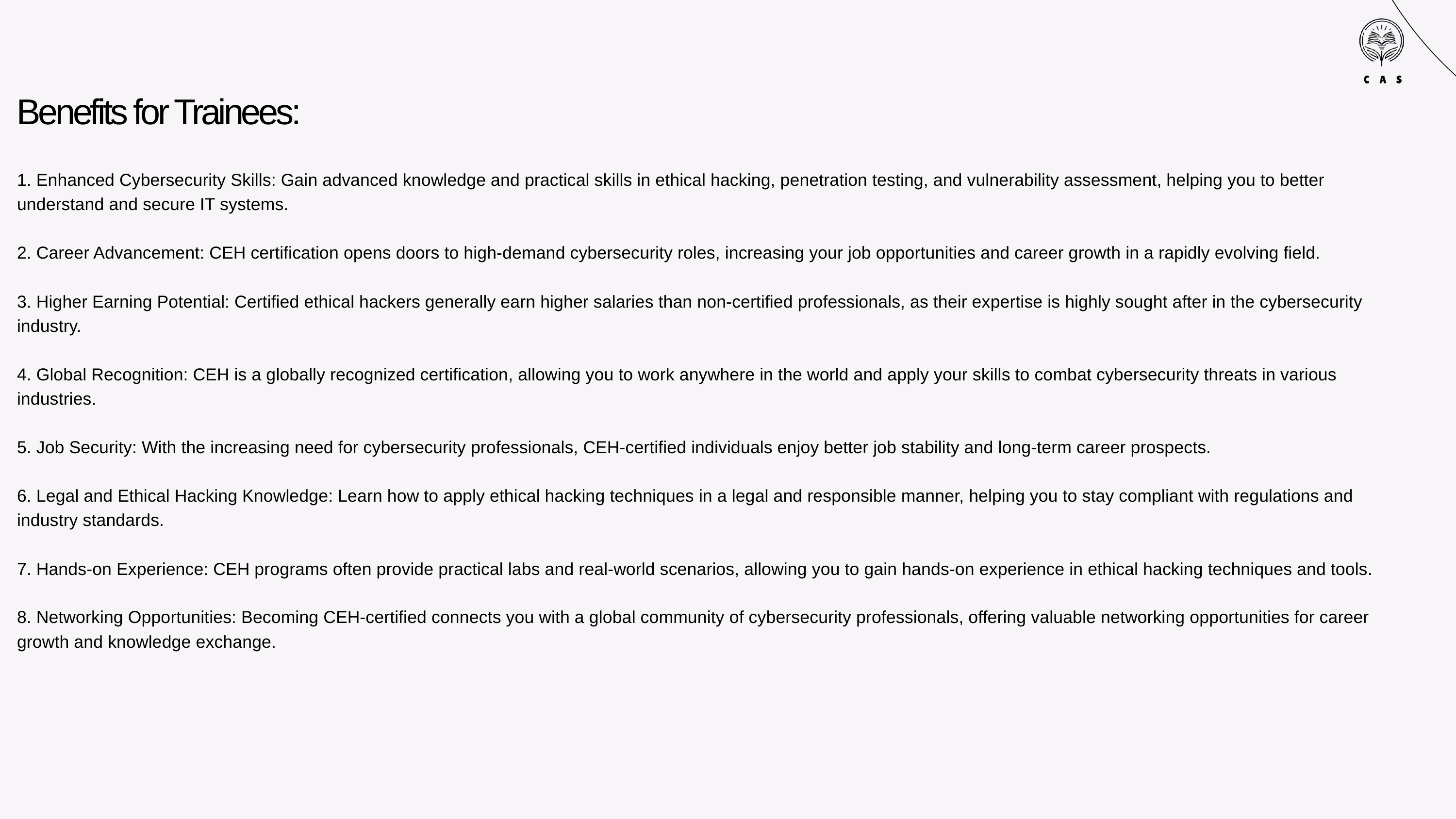

Benefits for Trainees:

1. Enhanced Cybersecurity Skills: Gain advanced knowledge and practical skills in ethical hacking, penetration testing, and vulnerability assessment, helping you to better understand and secure IT systems.

2. Career Advancement: CEH certification opens doors to high-demand cybersecurity roles, increasing your job opportunities and career growth in a rapidly evolving field.

3. Higher Earning Potential: Certified ethical hackers generally earn higher salaries than non-certified professionals, as their expertise is highly sought after in the cybersecurity industry.

4. Global Recognition: CEH is a globally recognized certification, allowing you to work anywhere in the world and apply your skills to combat cybersecurity threats in various industries.

5. Job Security: With the increasing need for cybersecurity professionals, CEH-certified individuals enjoy better job stability and long-term career prospects.

6. Legal and Ethical Hacking Knowledge: Learn how to apply ethical hacking techniques in a legal and responsible manner, helping you to stay compliant with regulations and industry standards.

7. Hands-on Experience: CEH programs often provide practical labs and real-world scenarios, allowing you to gain hands-on experience in ethical hacking techniques and tools.

8. Networking Opportunities: Becoming CEH-certified connects you with a global community of cybersecurity professionals, offering valuable networking opportunities for career growth and knowledge exchange.